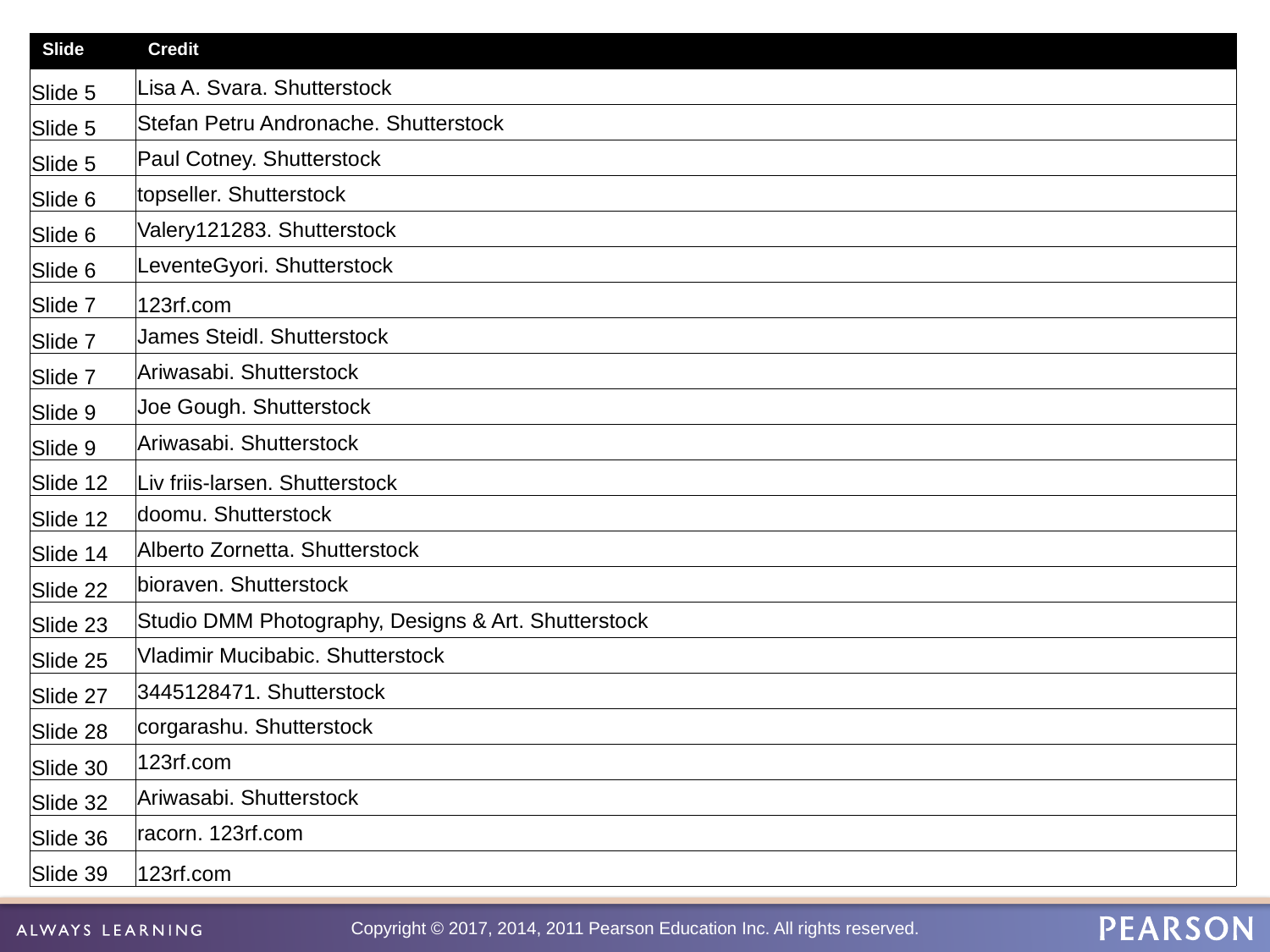

| Slide | Credit |
| --- | --- |
| Slide 5 | Lisa A. Svara. Shutterstock |
| Slide 5 | Stefan Petru Andronache. Shutterstock |
| Slide 5 | Paul Cotney. Shutterstock |
| Slide 6 | topseller. Shutterstock |
| Slide 6 | Valery121283. Shutterstock |
| Slide 6 | LeventeGyori. Shutterstock |
| Slide 7 | 123rf.com |
| Slide 7 | James Steidl. Shutterstock |
| Slide 7 | Ariwasabi. Shutterstock |
| Slide 9 | Joe Gough. Shutterstock |
| Slide 9 | Ariwasabi. Shutterstock |
| Slide 12 | Liv friis-larsen. Shutterstock |
| Slide 12 | doomu. Shutterstock |
| Slide 14 | Alberto Zornetta. Shutterstock |
| Slide 22 | bioraven. Shutterstock |
| Slide 23 | Studio DMM Photography, Designs & Art. Shutterstock |
| Slide 25 | Vladimir Mucibabic. Shutterstock |
| Slide 27 | 3445128471. Shutterstock |
| Slide 28 | corgarashu. Shutterstock |
| Slide 30 | 123rf.com |
| Slide 32 | Ariwasabi. Shutterstock |
| Slide 36 | racorn. 123rf.com |
| Slide 39 | 123rf.com |